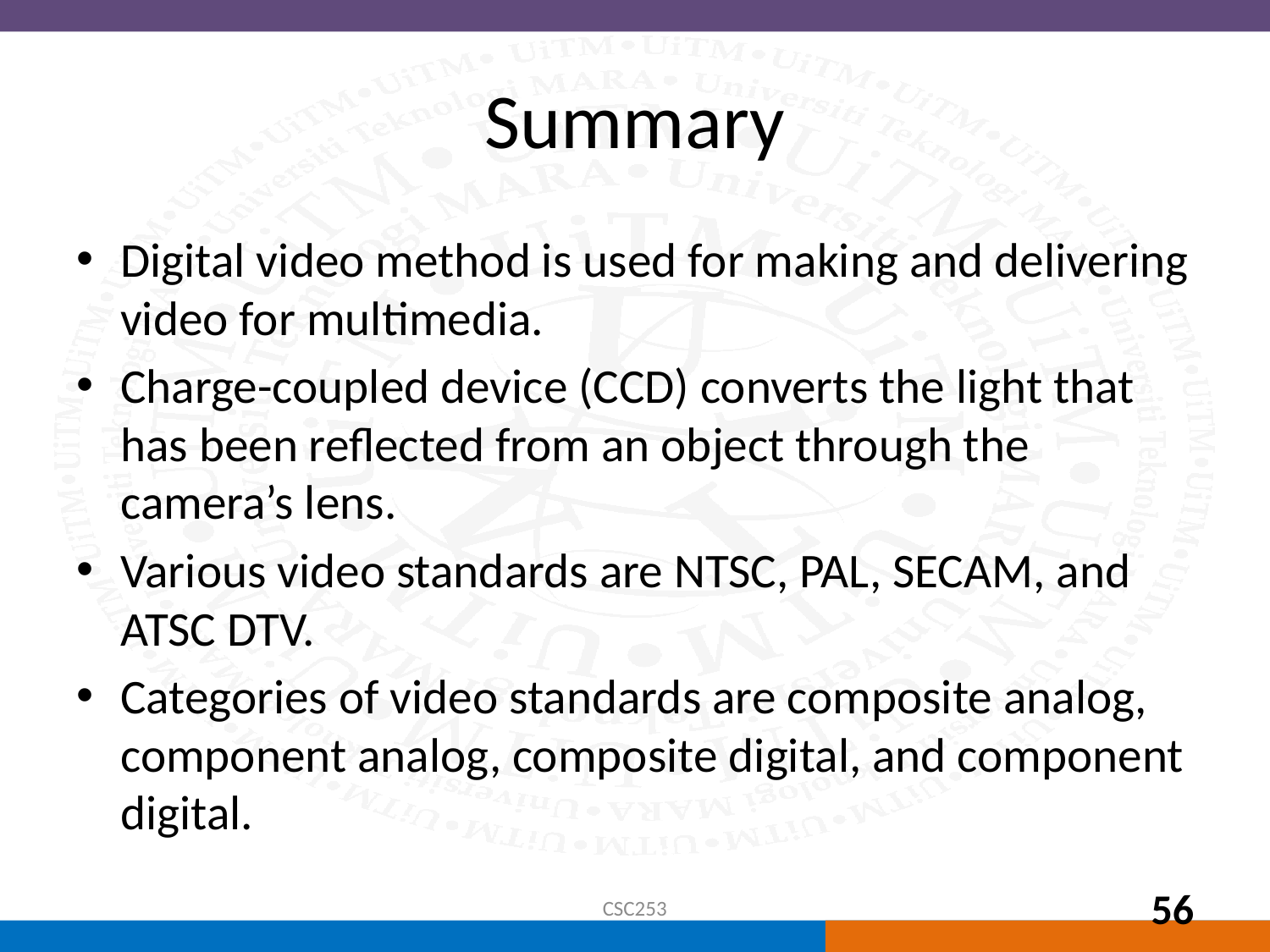

# Summary
Digital video method is used for making and delivering video for multimedia.
Charge-coupled device (CCD) converts the light that has been reflected from an object through the camera’s lens.
Various video standards are NTSC, PAL, SECAM, and ATSC DTV.
Categories of video standards are composite analog, component analog, composite digital, and component digital.

CSC253
56